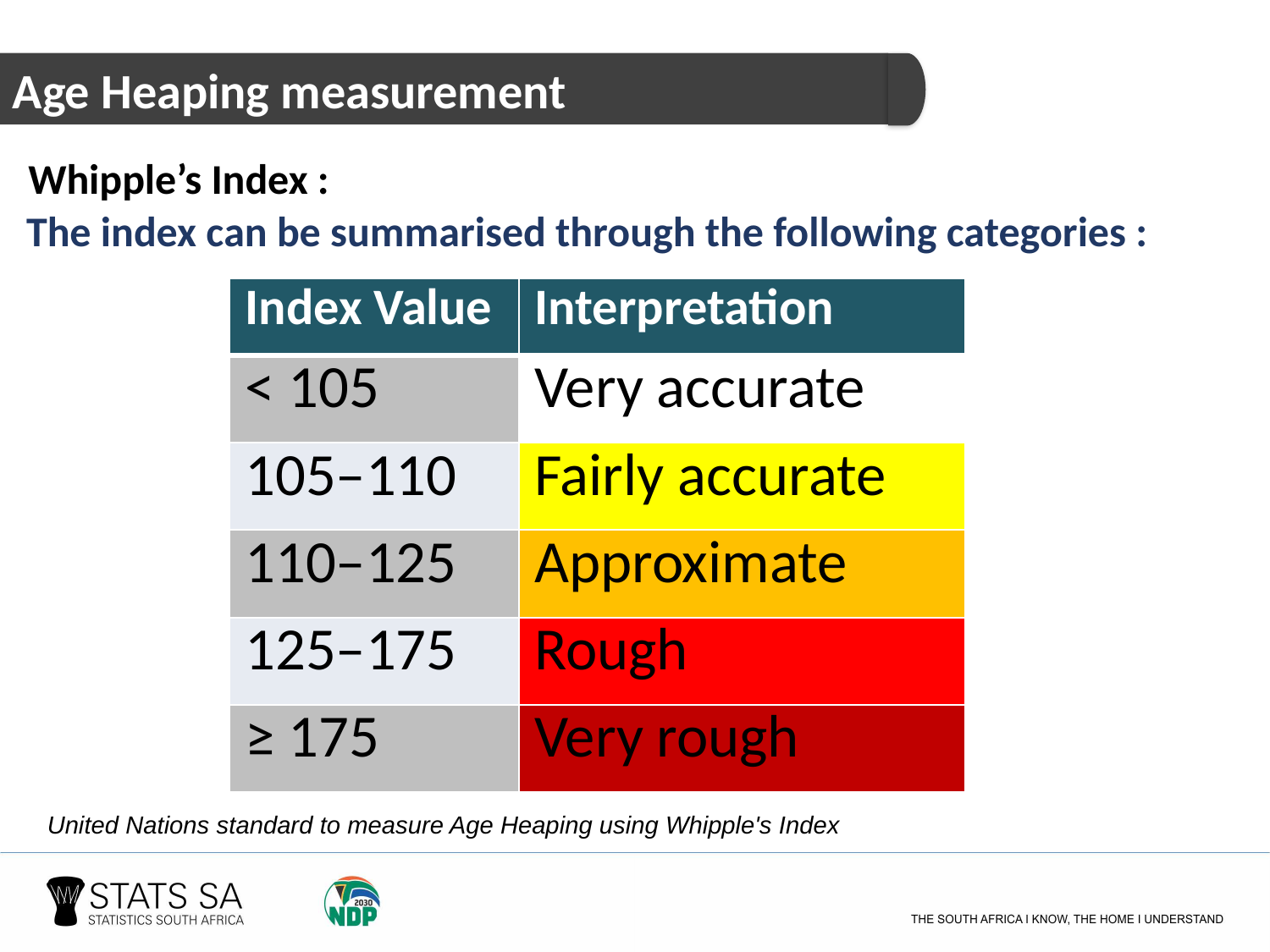

Age Heaping measurement

Whipple’s Index :
The index can be summarised through the following categories :
| Index Value | Interpretation |
| --- | --- |
| < 105 | Very accurate |
| 105–110 | Fairly accurate |
| 110–125 | Approximate |
| 125–175 | Rough |
| ≥ 175 | Very rough |
United Nations standard to measure Age Heaping using Whipple's Index